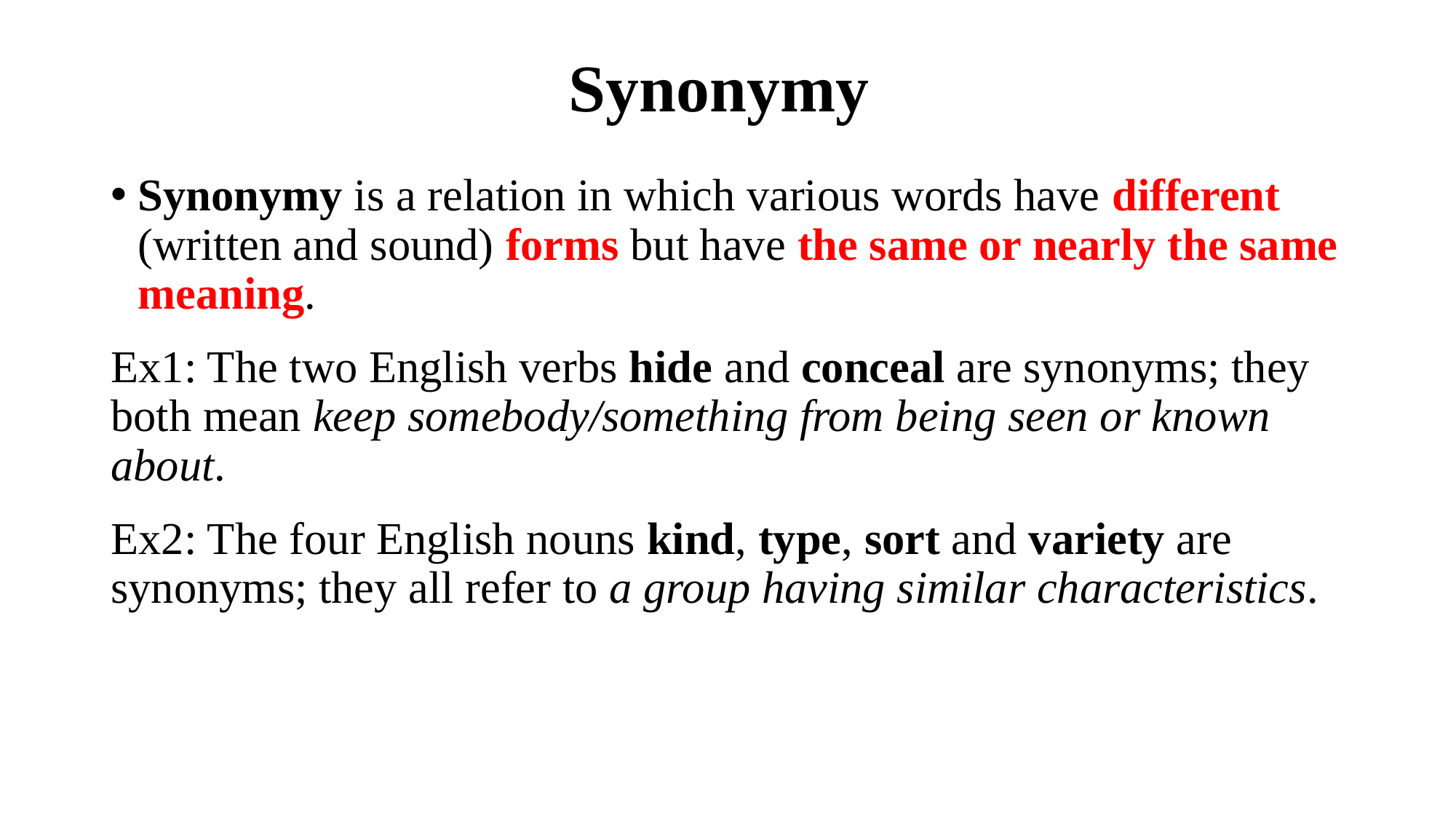

# Synonymy
Synonymy is a relation in which various words have different (written and sound) forms but have the same or nearly the same meaning.
Ex1: The two English verbs hide and conceal are synonyms; they both mean keep somebody/something from being seen or known about.
Ex2: The four English nouns kind, type, sort and variety are synonyms; they all refer to a group having similar characteristics.